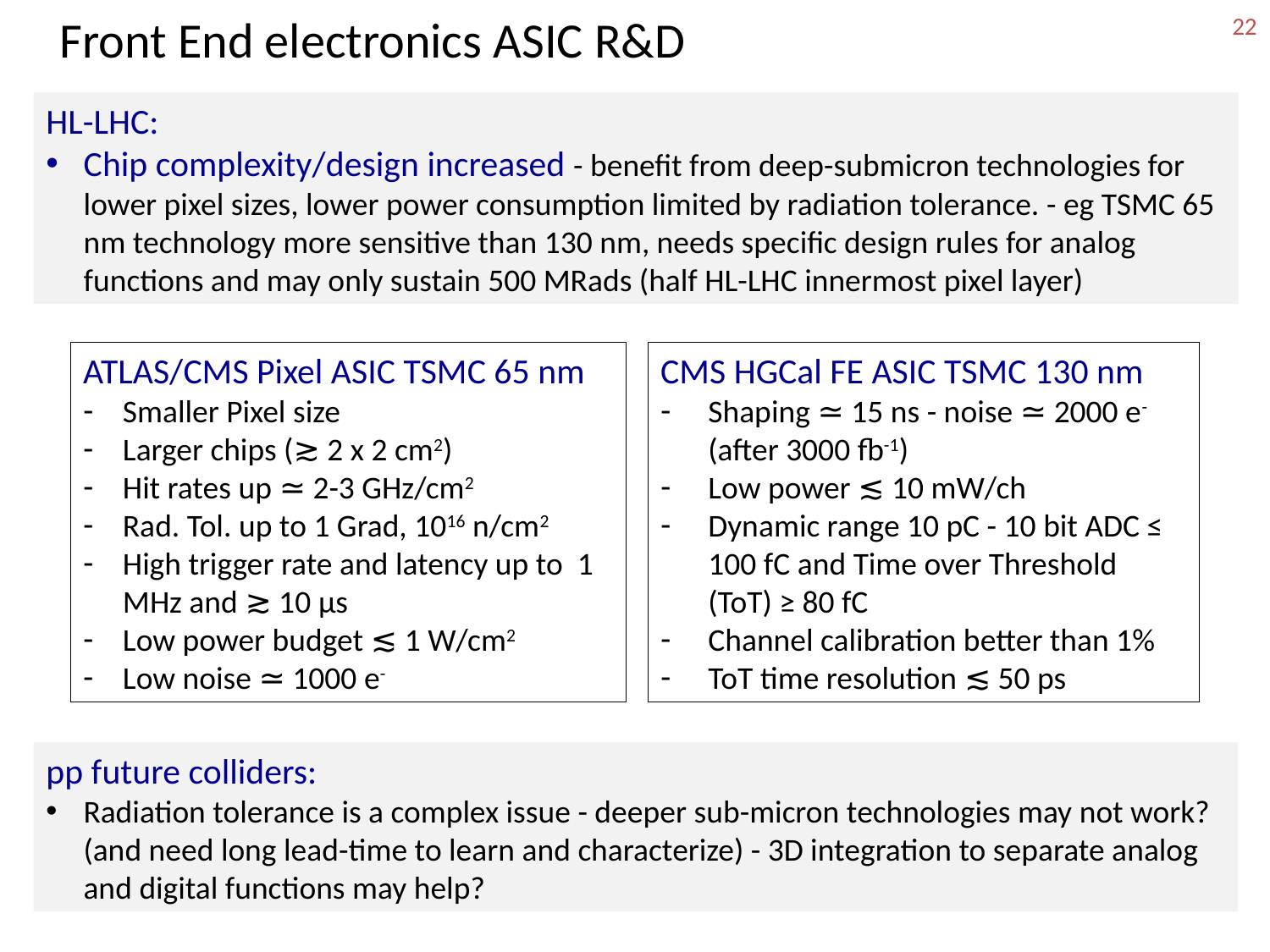

22
Front End electronics ASIC R&D
HL-LHC:
Chip complexity/design increased - benefit from deep-submicron technologies for lower pixel sizes, lower power consumption limited by radiation tolerance. - eg TSMC 65 nm technology more sensitive than 130 nm, needs specific design rules for analog functions and may only sustain 500 MRads (half HL-LHC innermost pixel layer)
ATLAS/CMS Pixel ASIC TSMC 65 nm
Smaller Pixel size
Larger chips (≳ 2 x 2 cm2)
Hit rates up ≃ 2-3 GHz/cm2
Rad. Tol. up to 1 Grad, 1016 n/cm2
High trigger rate and latency up to  1 MHz and ≳ 10 µs
Low power budget ≲ 1 W/cm2
Low noise ≃ 1000 e-
CMS HGCal FE ASIC TSMC 130 nm
Shaping ≃ 15 ns - noise ≃ 2000 e- (after 3000 fb-1)
Low power ≲ 10 mW/ch
Dynamic range 10 pC - 10 bit ADC ≤ 100 fC and Time over Threshold (ToT) ≥ 80 fC
Channel calibration better than 1%
ToT time resolution ≲ 50 ps
pp future colliders:
Radiation tolerance is a complex issue - deeper sub-micron technologies may not work? (and need long lead-time to learn and characterize) - 3D integration to separate analog and digital functions may help?